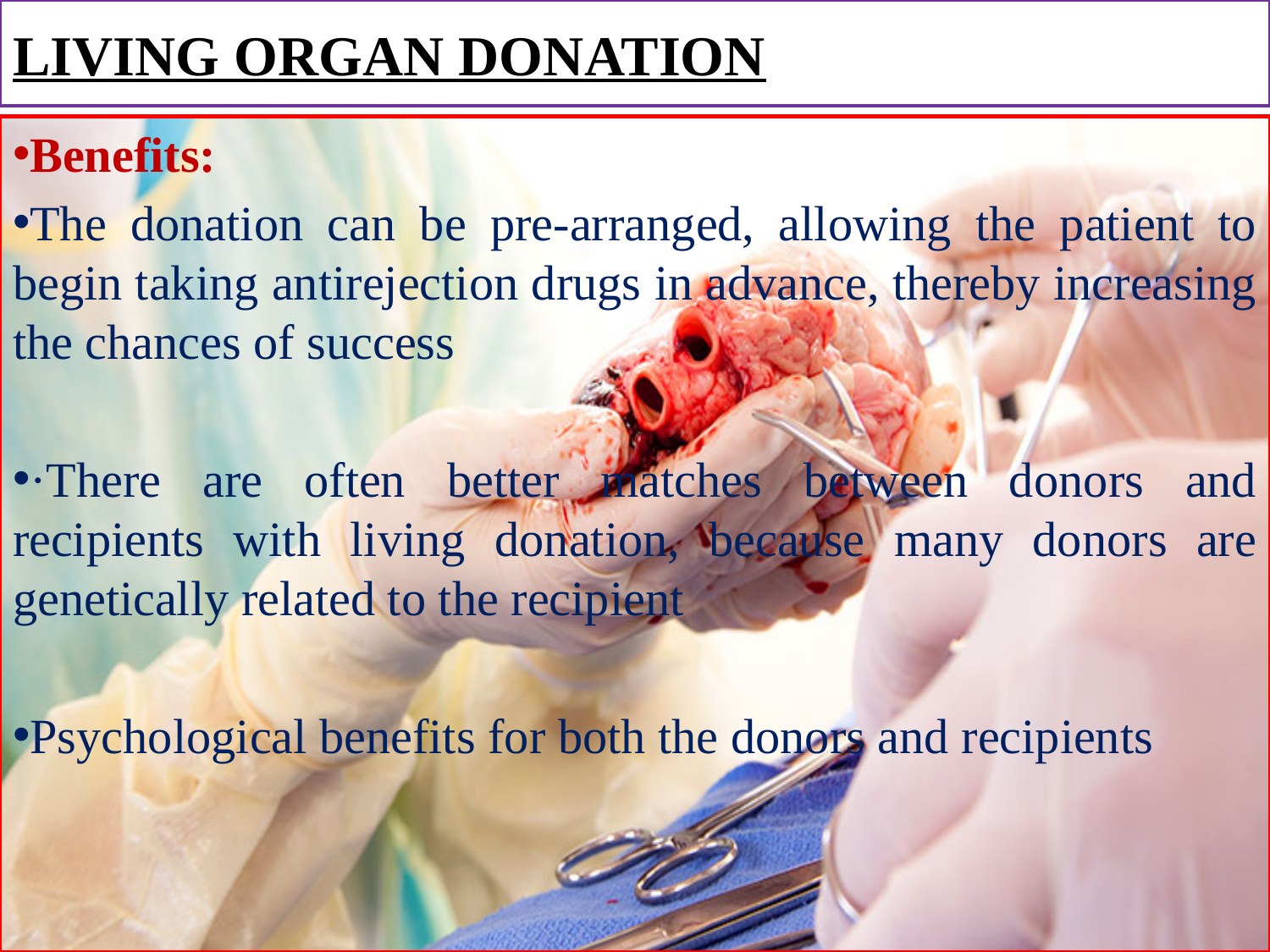

# LIVING ORGAN DONATION
Benefits:
The donation can be pre-arranged, allowing the patient to begin taking antirejection drugs in advance, thereby increasing the chances of success

·There are often better matches between donors and recipients with living donation, because many donors are genetically related to the recipient

Psychological benefits for both the donors and recipients